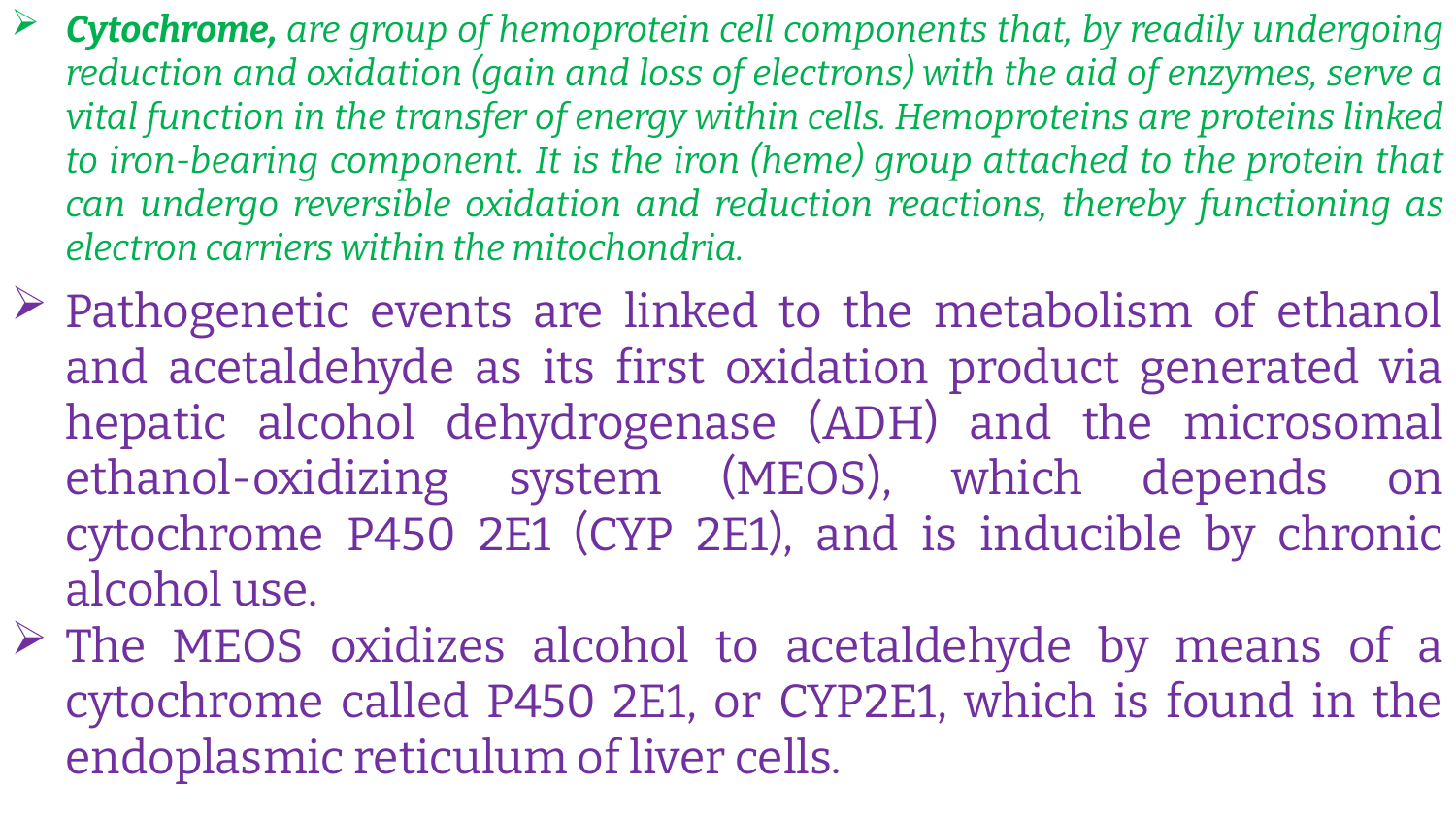

Cytochrome, are group of hemoprotein cell components that, by readily undergoing reduction and oxidation (gain and loss of electrons) with the aid of enzymes, serve a vital function in the transfer of energy within cells. Hemoproteins are proteins linked to iron-bearing component. It is the iron (heme) group attached to the protein that can undergo reversible oxidation and reduction reactions, thereby functioning as electron carriers within the mitochondria.
Pathogenetic events are linked to the metabolism of ethanol and acetaldehyde as its first oxidation product generated via hepatic alcohol dehydrogenase (ADH) and the microsomal ethanol-oxidizing system (MEOS), which depends on cytochrome P450 2E1 (CYP 2E1), and is inducible by chronic alcohol use.
The MEOS oxidizes alcohol to acetaldehyde by means of a cytochrome called P450 2E1, or CYP2E1, which is found in the endoplasmic reticulum of liver cells.